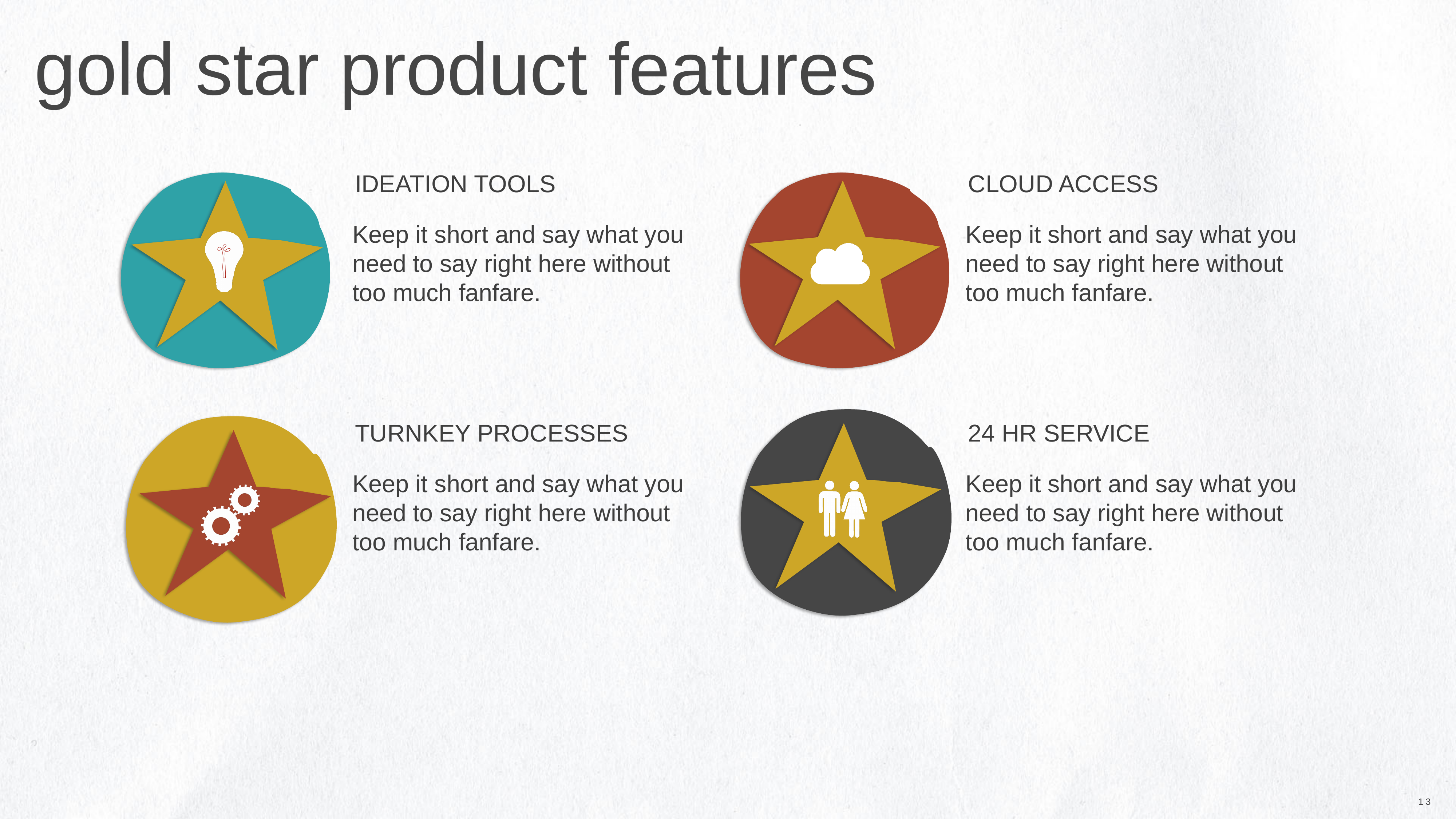

# gold star product features
IDEATION TOOLS
CLOUD ACCESS
Keep it short and say what you need to say right here without too much fanfare.

Keep it short and say what you need to say right here without too much fanfare.

TURNKEY PROCESSES
24 HR SERVICE
Keep it short and say what you need to say right here without too much fanfare.

Keep it short and say what you need to say right here without too much fanfare.

13